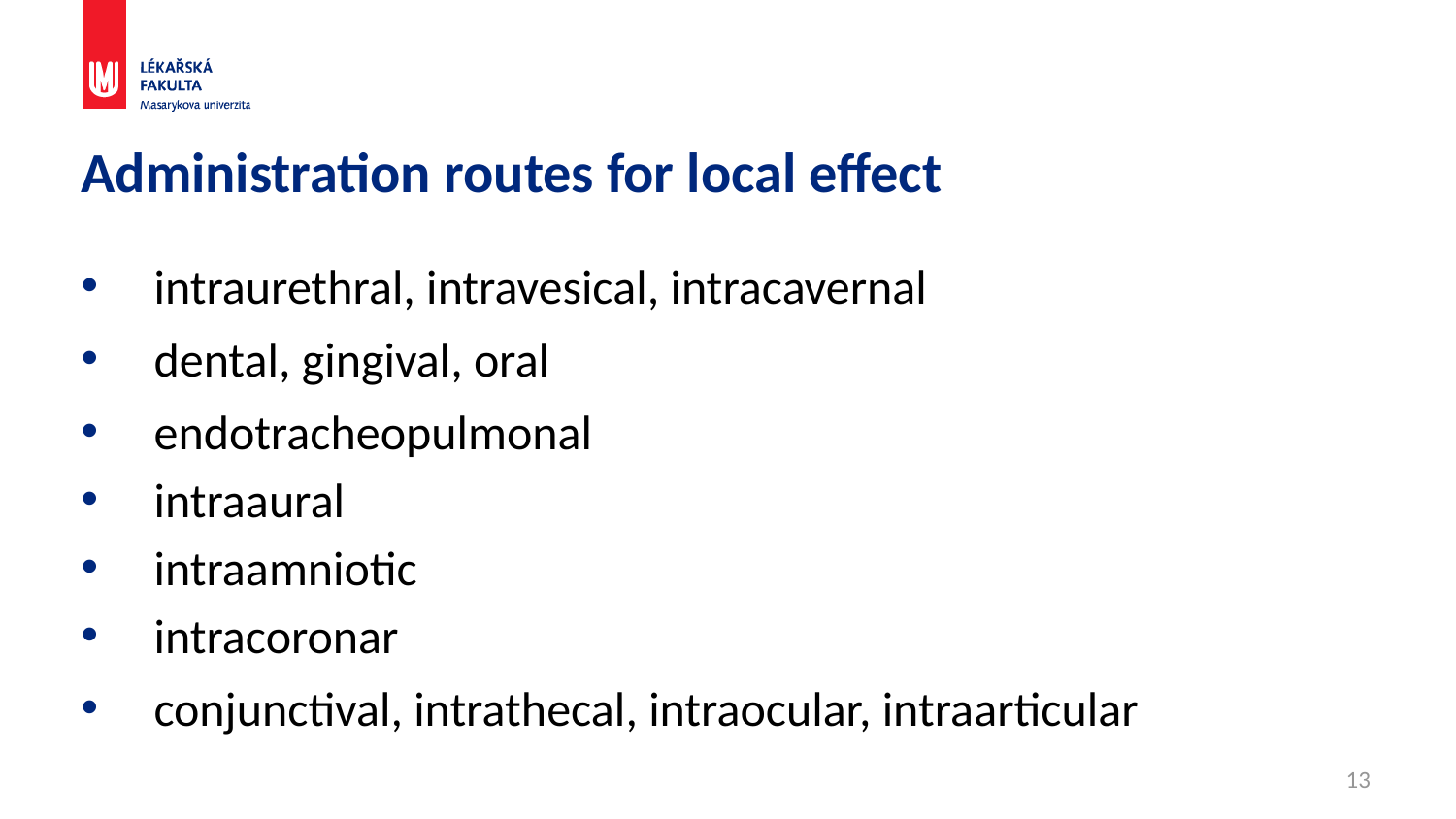

# Administration routes for local effect
intraurethral, intravesical, intracavernal
dental, gingival, oral
endotracheopulmonal
intraaural
intraamniotic
intracoronar
conjunctival, intrathecal, intraocular, intraarticular

13